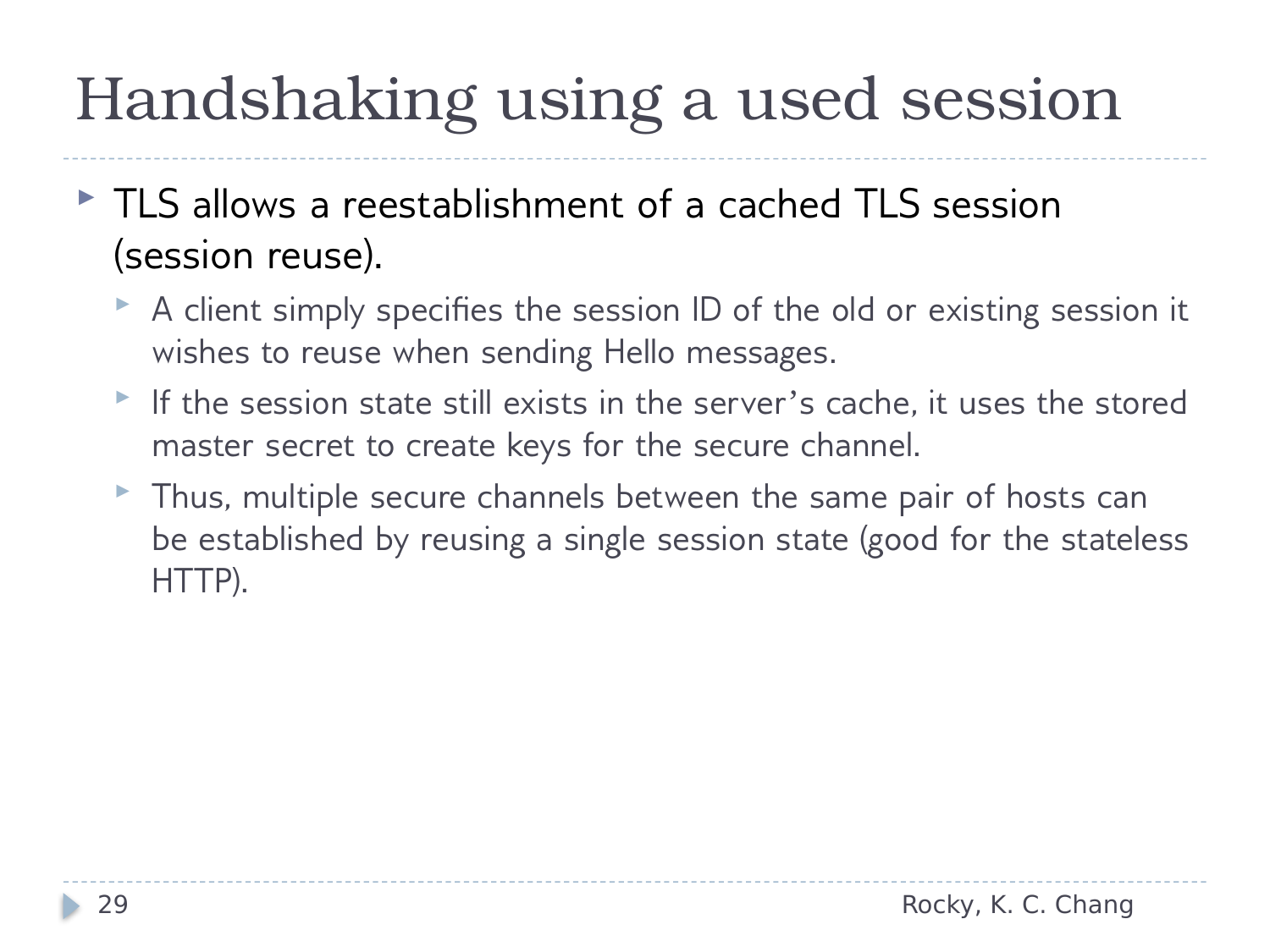

# Handshaking using a used session
TLS allows a reestablishment of a cached TLS session (session reuse).
A client simply specifies the session ID of the old or existing session it wishes to reuse when sending Hello messages.
If the session state still exists in the server’s cache, it uses the stored master secret to create keys for the secure channel.
Thus, multiple secure channels between the same pair of hosts can be established by reusing a single session state (good for the stateless HTTP).
29
Rocky, K. C. Chang